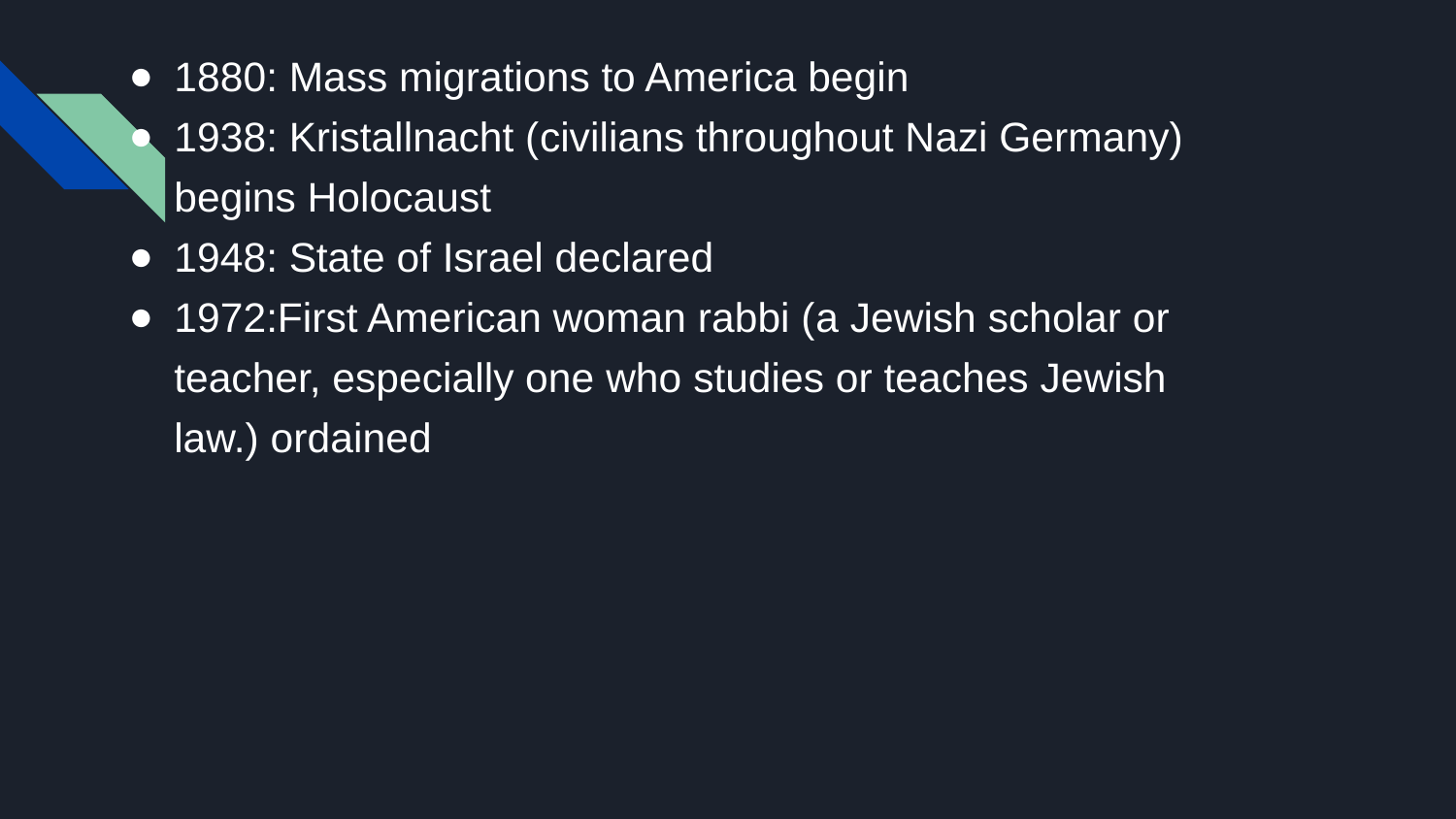

1880: Mass migrations to America begin
1938: Kristallnacht (civilians throughout Nazi Germany) begins Holocaust
1948: State of Israel declared
1972:First American woman rabbi (a Jewish scholar or teacher, especially one who studies or teaches Jewish law.) ordained